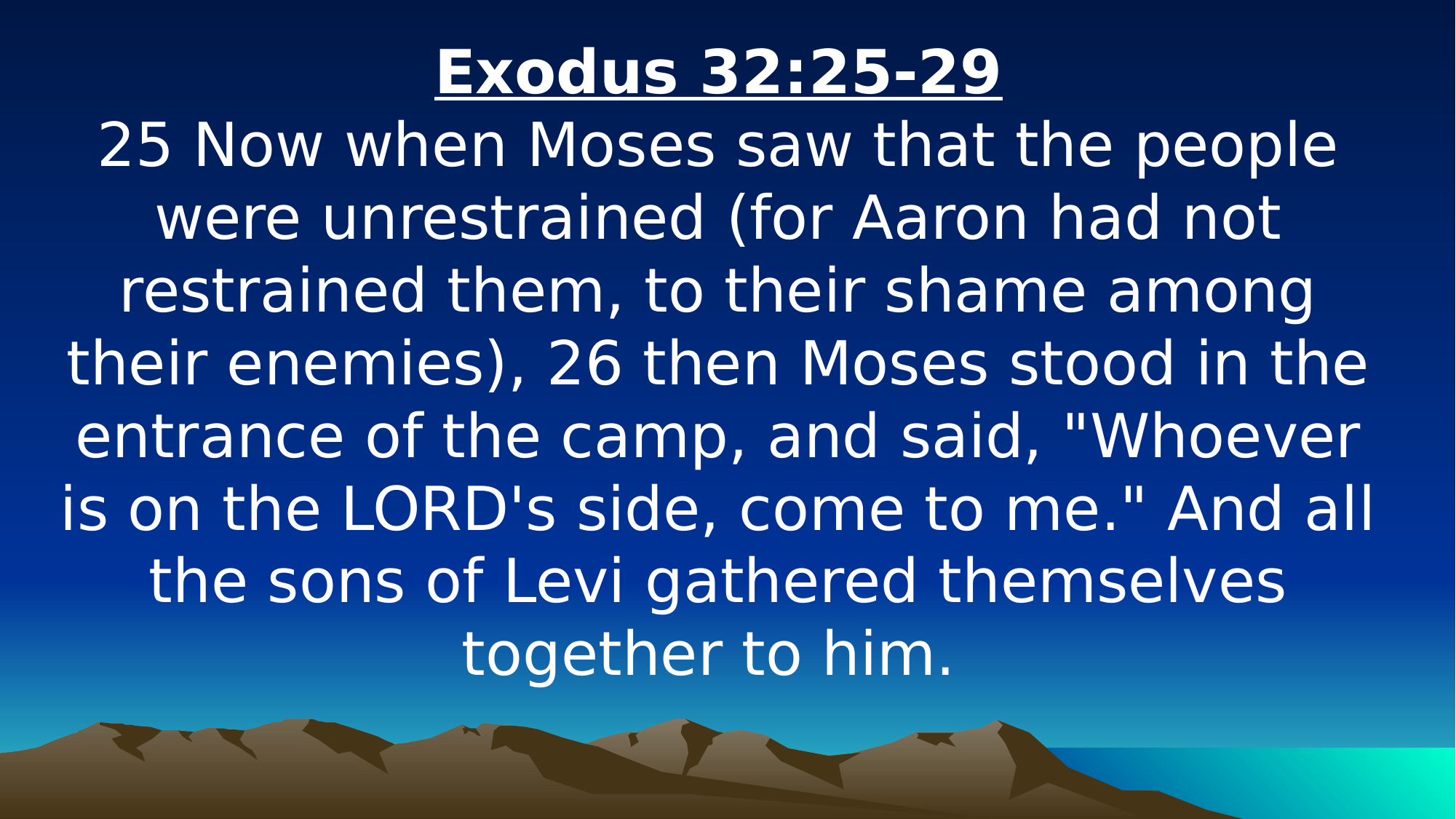

Exodus 32:25-29
25 Now when Moses saw that the people were unrestrained (for Aaron had not restrained them, to their shame among their enemies), 26 then Moses stood in the entrance of the camp, and said, "Whoever is on the LORD's side, come to me." And all the sons of Levi gathered themselves together to him.